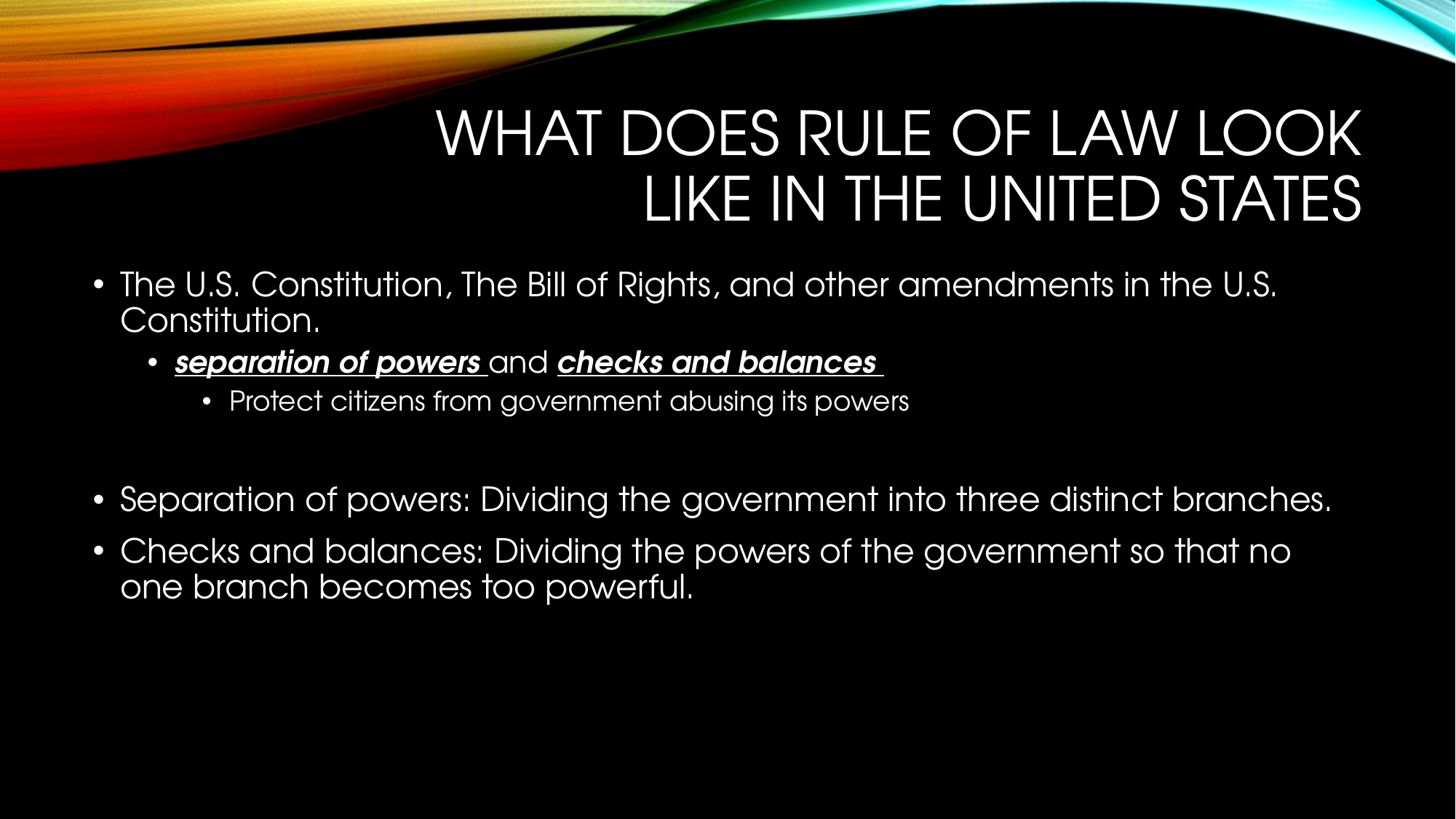

# What does Rule of Law look like in the United States
The U.S. Constitution, The Bill of Rights, and other amendments in the U.S. Constitution.
separation of powers and checks and balances
Protect citizens from government abusing its powers

Separation of powers: Dividing the government into three distinct branches.
Checks and balances: Dividing the powers of the government so that no one branch becomes too powerful.